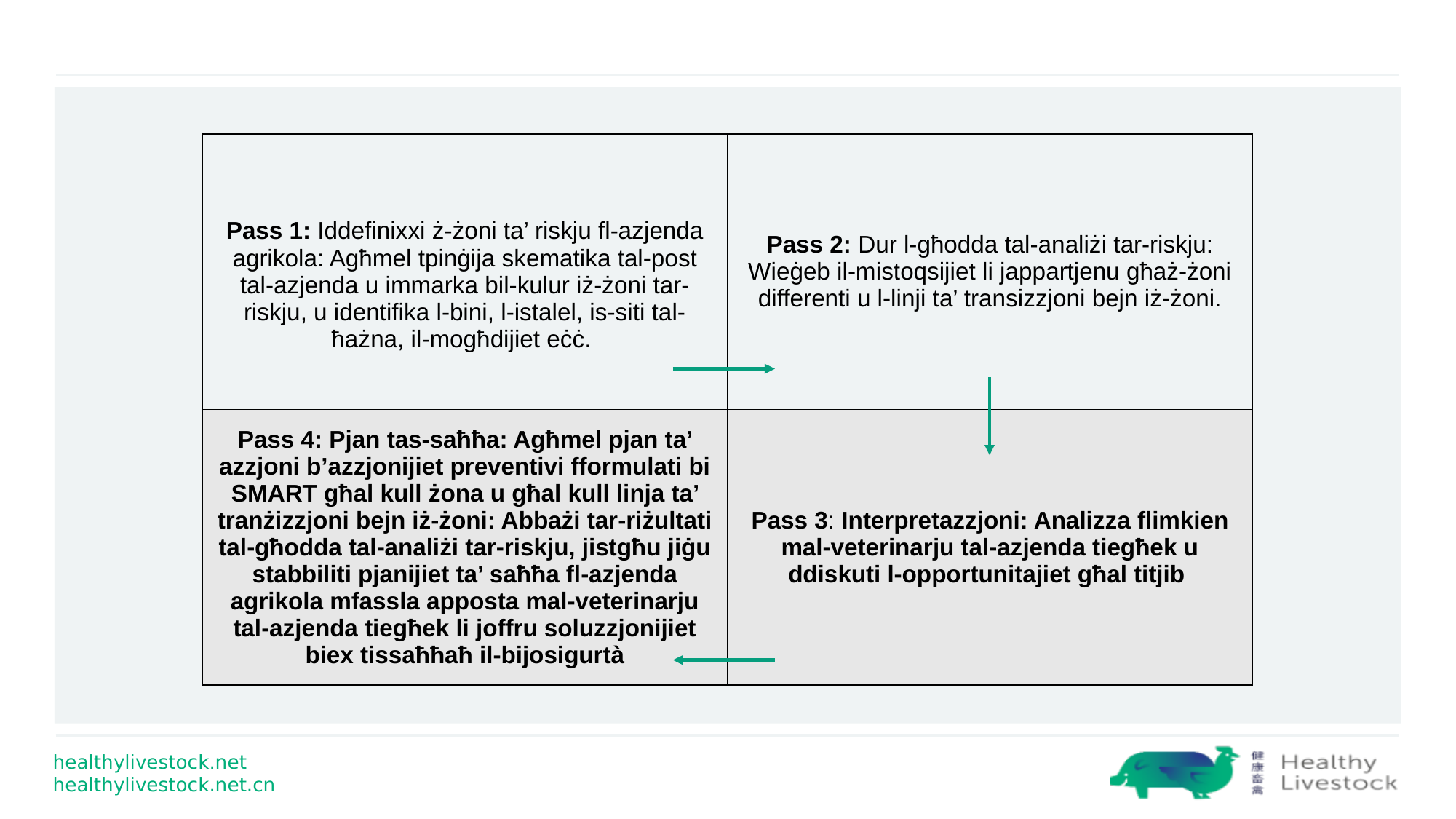

| Pass 1: Iddefinixxi ż-żoni ta’ riskju fl-azjenda agrikola: Agħmel tpinġija skematika tal-post tal-azjenda u immarka bil-kulur iż-żoni tar-riskju, u identifika l-bini, l-istalel, is-siti tal-ħażna, il-mogħdijiet eċċ. | Pass 2: Dur l-għodda tal-analiżi tar-riskju: Wieġeb il-mistoqsijiet li jappartjenu għaż-żoni differenti u l-linji ta’ transizzjoni bejn iż-żoni. |
| --- | --- |
| Pass 4: Pjan tas-saħħa: Agħmel pjan ta’ azzjoni b’azzjonijiet preventivi fformulati bi SMART għal kull żona u għal kull linja ta’ tranżizzjoni bejn iż-żoni: Abbażi tar-riżultati tal-għodda tal-analiżi tar-riskju, jistgħu jiġu stabbiliti pjanijiet ta’ saħħa fl-azjenda agrikola mfassla apposta mal-veterinarju tal-azjenda tiegħek li joffru soluzzjonijiet biex tissaħħaħ il-bijosigurtà | Pass 3: Interpretazzjoni: Analizza flimkien mal-veterinarju tal-azjenda tiegħek u ddiskuti l-opportunitajiet għal titjib |